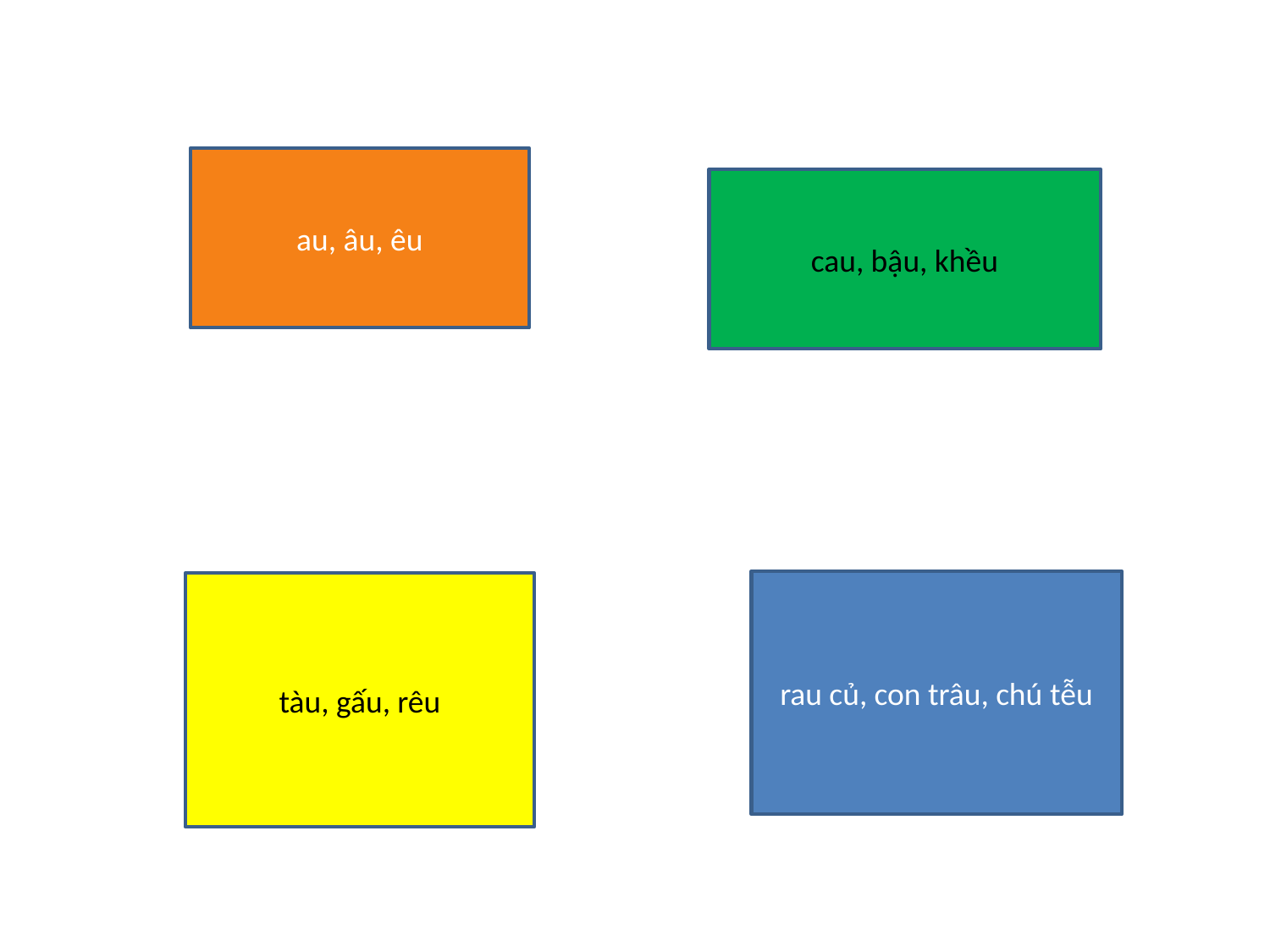

au, âu, êu
cau, bậu, khều
rau củ, con trâu, chú tễu
tàu, gấu, rêu